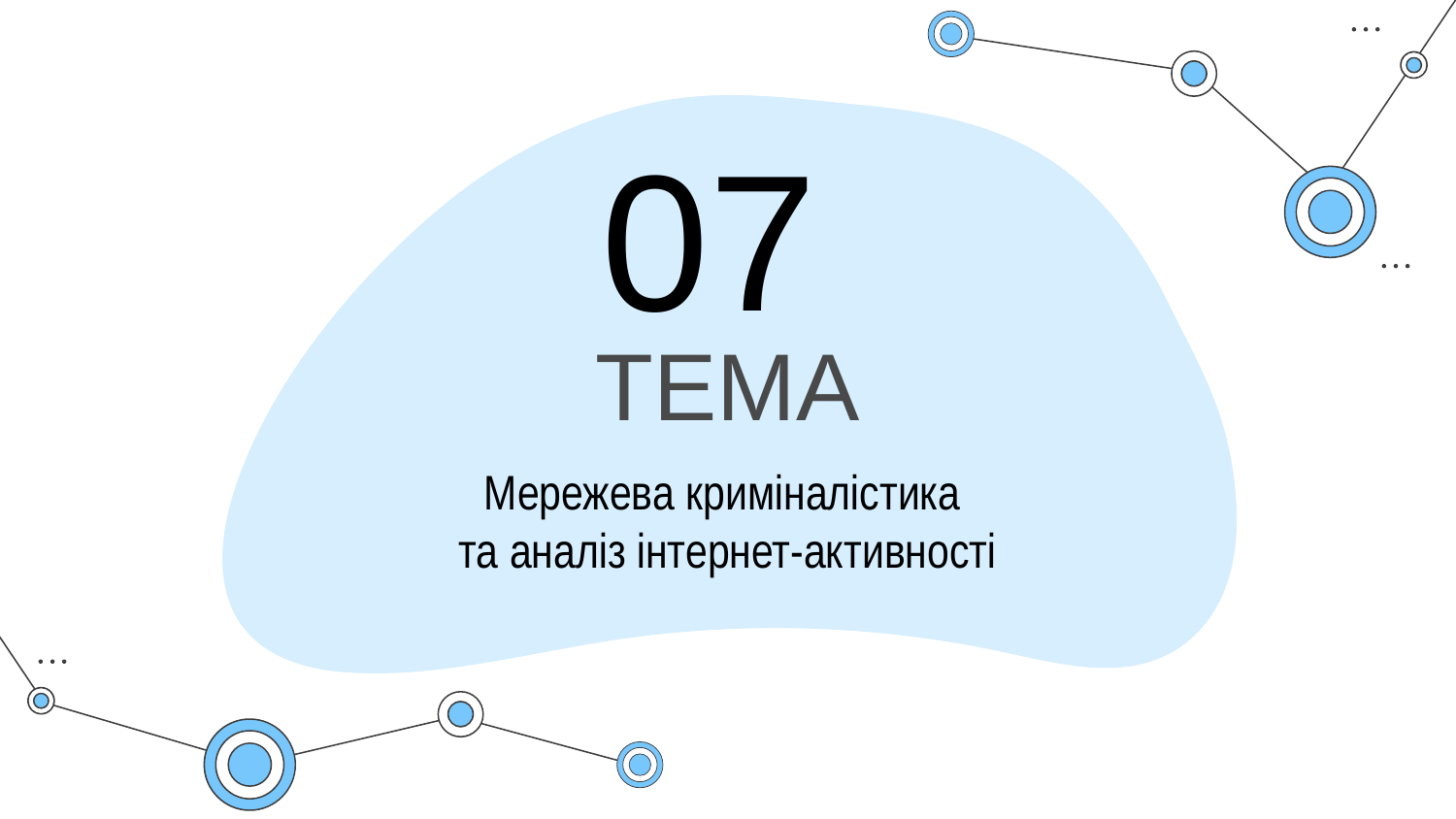

07
# ТЕМА
Мережева криміналістика
та аналіз інтернет-активності